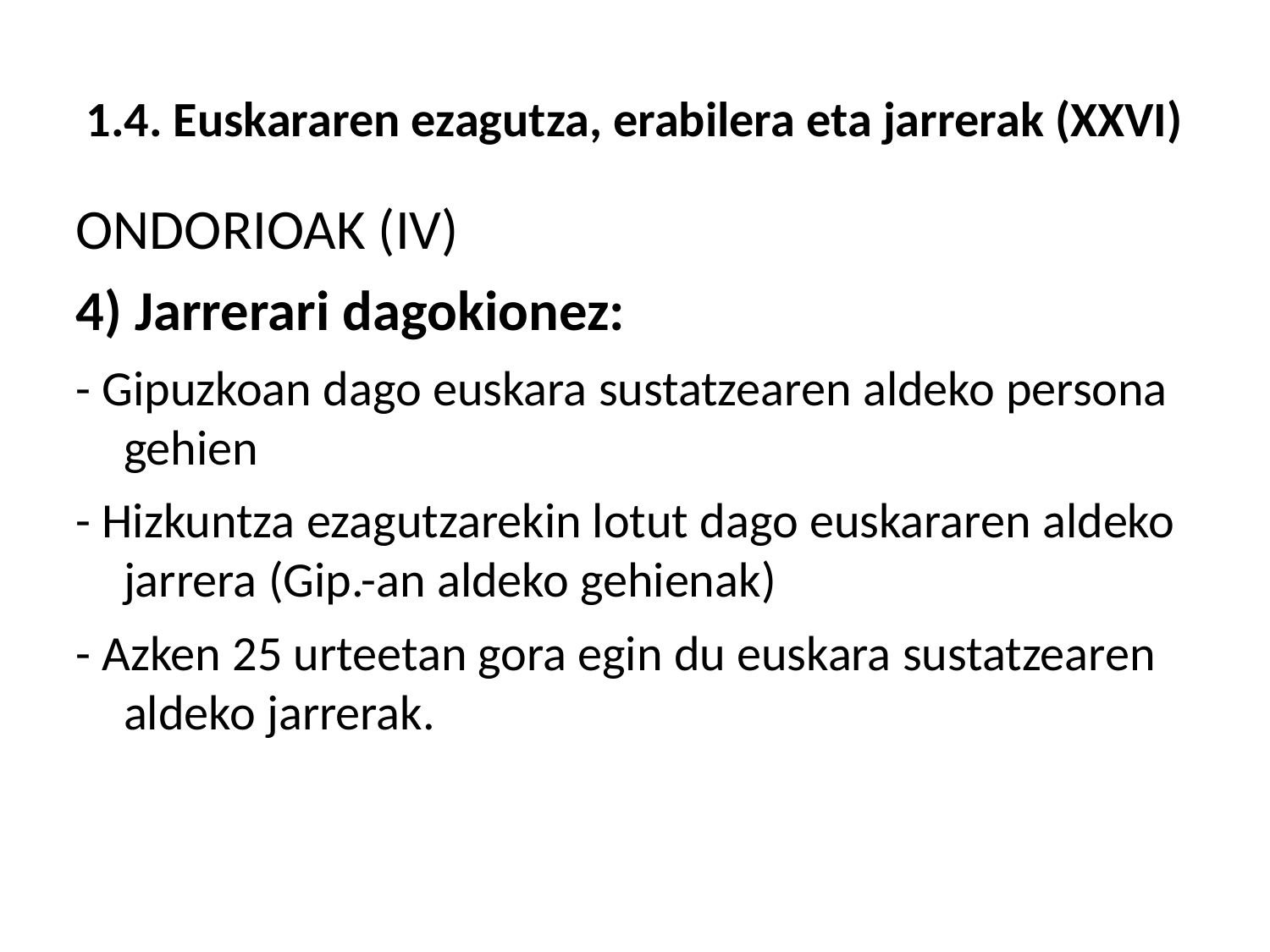

# 1.4. Euskararen ezagutza, erabilera eta jarrerak (XXVI)
ONDORIOAK (IV)
4) Jarrerari dagokionez:
- Gipuzkoan dago euskara sustatzearen aldeko persona gehien
- Hizkuntza ezagutzarekin lotut dago euskararen aldeko jarrera (Gip.-an aldeko gehienak)
- Azken 25 urteetan gora egin du euskara sustatzearen aldeko jarrerak.

12/09/16